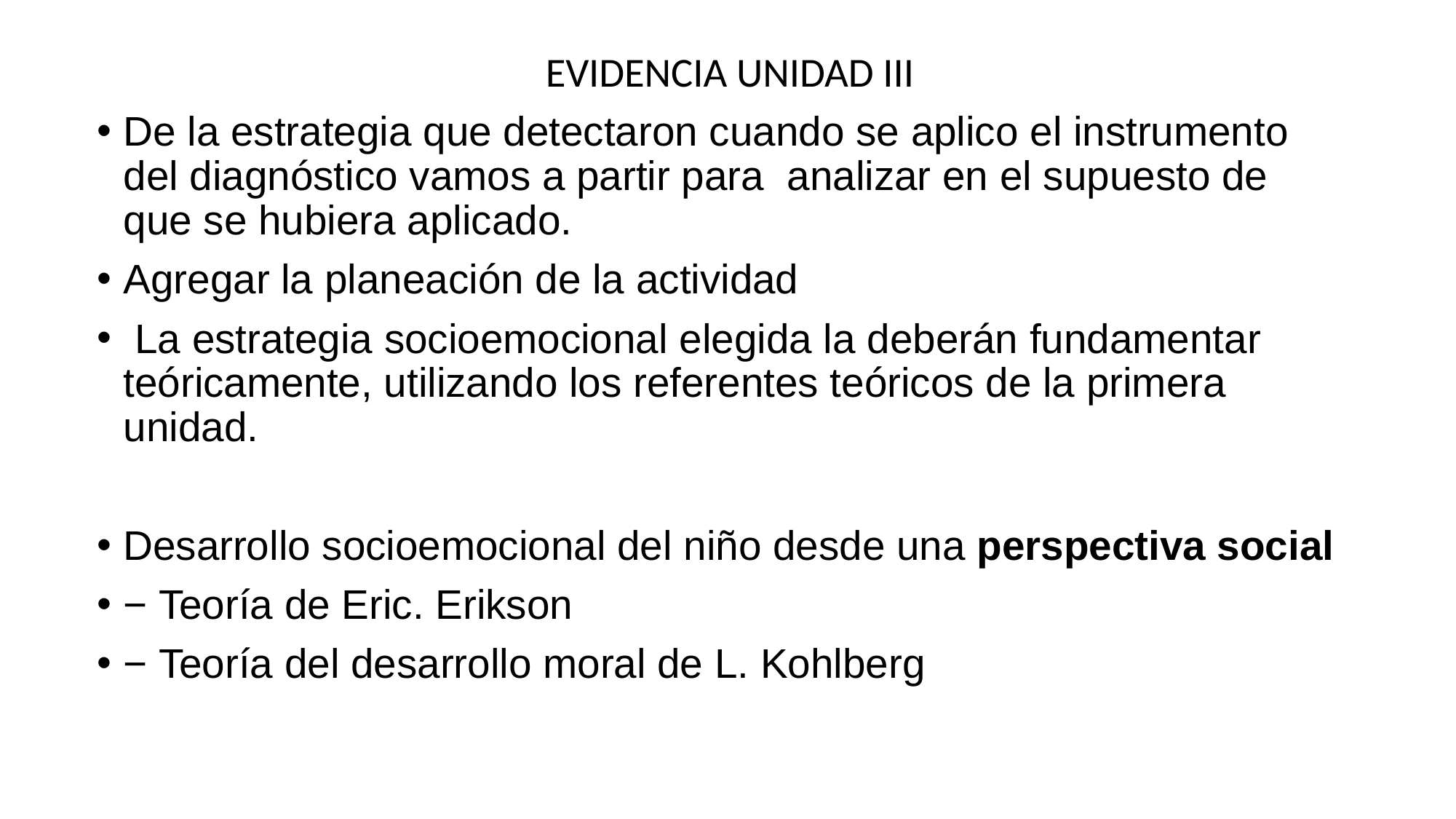

EVIDENCIA UNIDAD III
De la estrategia que detectaron cuando se aplico el instrumento del diagnóstico vamos a partir para  analizar en el supuesto de que se hubiera aplicado.
Agregar la planeación de la actividad
 La estrategia socioemocional elegida la deberán fundamentar teóricamente, utilizando los referentes teóricos de la primera unidad.

Desarrollo socioemocional del niño desde una perspectiva social
− Teoría de Eric. Erikson
− Teoría del desarrollo moral de L. Kohlberg